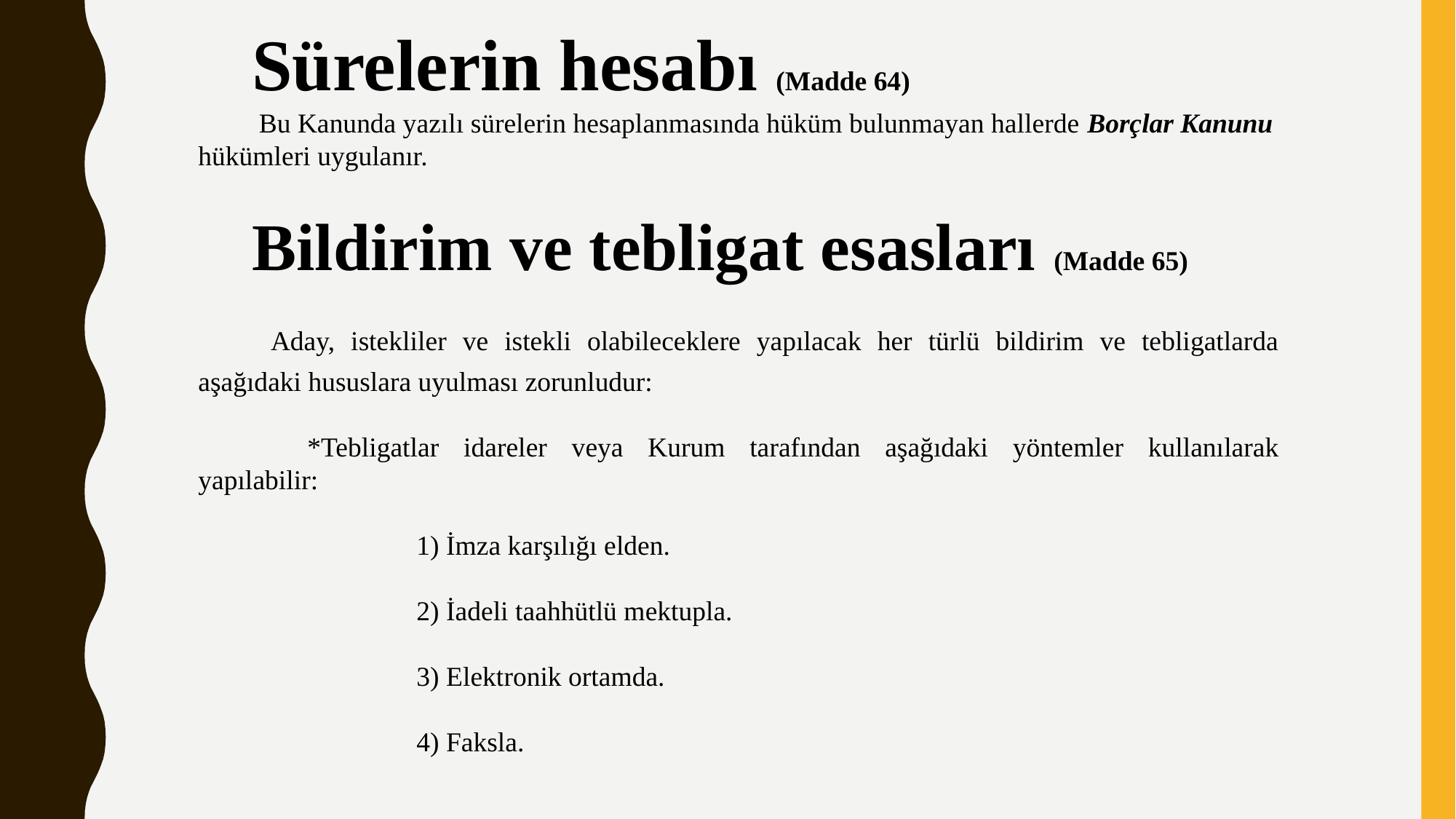

Sürelerin hesabı (Madde 64)
 Bu Kanunda yazılı sürelerin hesaplanmasında hüküm bulunmayan hallerde Borçlar Kanunu hükümleri uygulanır.

Bildirim ve tebligat esasları (Madde 65)
 Aday, istekliler ve istekli olabileceklere yapılacak her türlü bildirim ve tebligatlarda aşağıdaki hususlara uyulması zorunludur:

	*Tebligatlar idareler veya Kurum tarafından aşağıdaki yöntemler kullanılarak yapılabilir:

		1) İmza karşılığı elden.

		2) İadeli taahhütlü mektupla.

		3) Elektronik ortamda.

		4) Faksla.